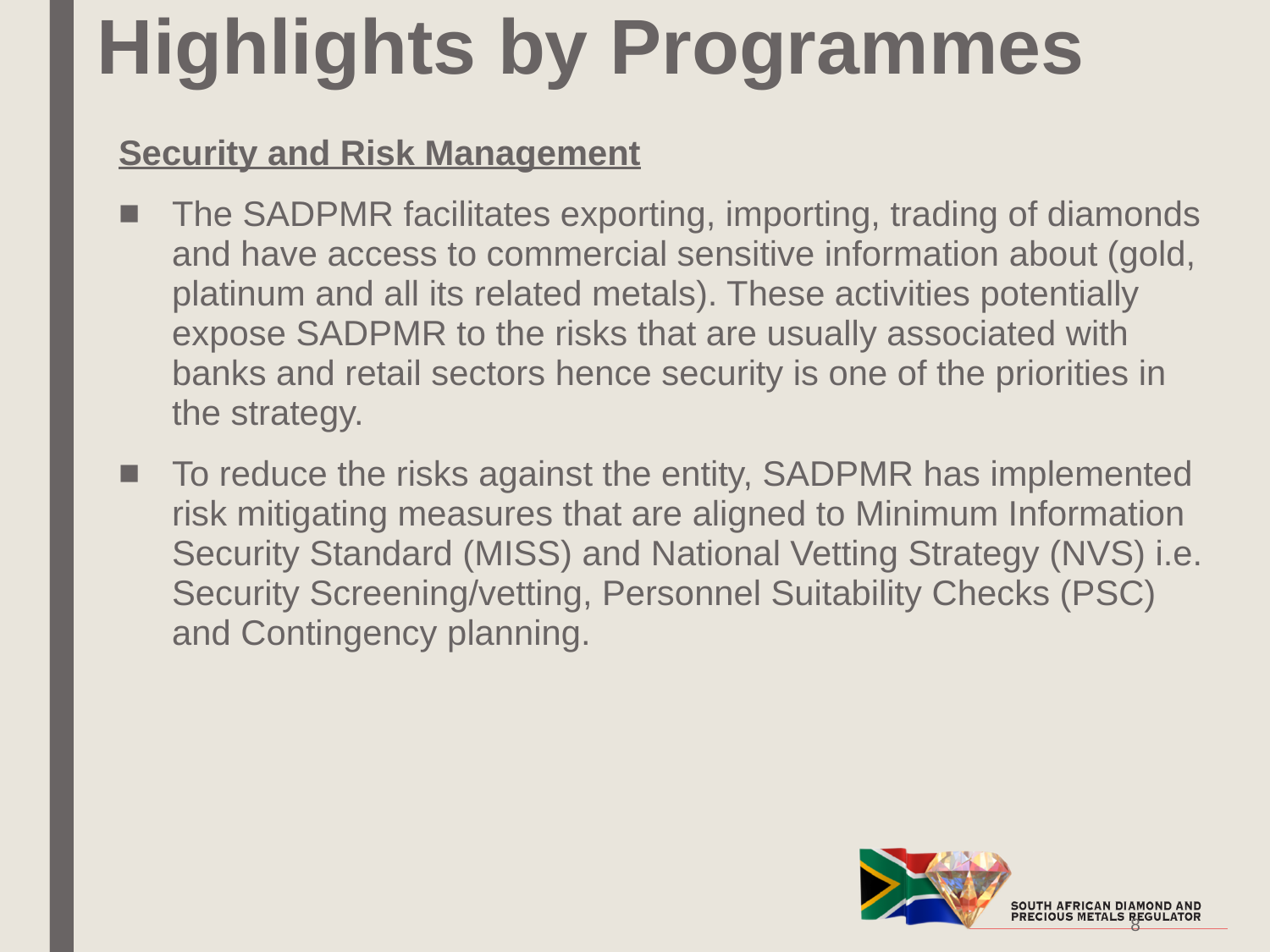

# Highlights by Programmes
Security and Risk Management
The SADPMR facilitates exporting, importing, trading of diamonds and have access to commercial sensitive information about (gold, platinum and all its related metals). These activities potentially expose SADPMR to the risks that are usually associated with banks and retail sectors hence security is one of the priorities in the strategy.
To reduce the risks against the entity, SADPMR has implemented risk mitigating measures that are aligned to Minimum Information Security Standard (MISS) and National Vetting Strategy (NVS) i.e. Security Screening/vetting, Personnel Suitability Checks (PSC) and Contingency planning.

8